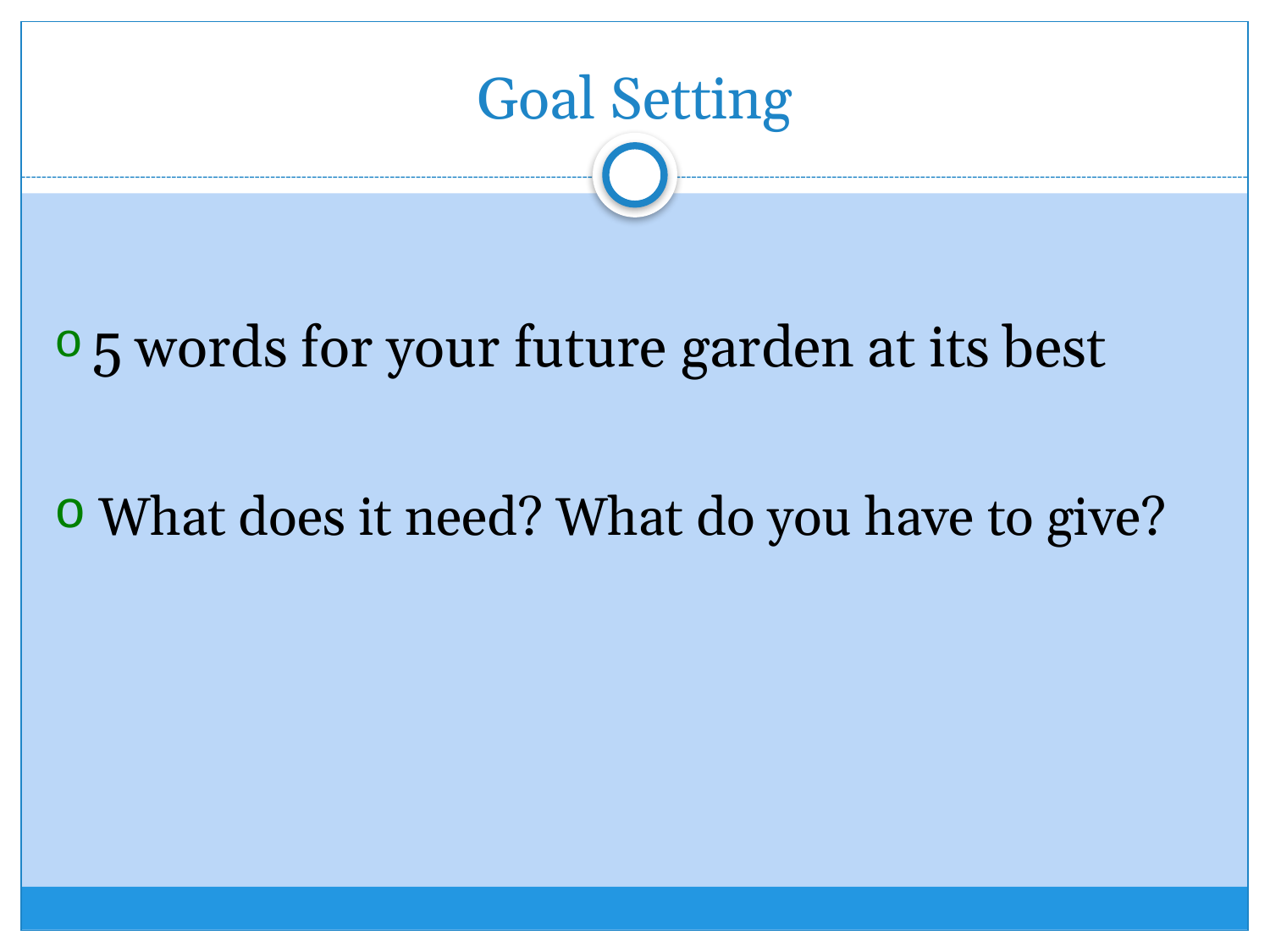

# Goal Setting
5 words for your future garden at its best
 What does it need? What do you have to give?